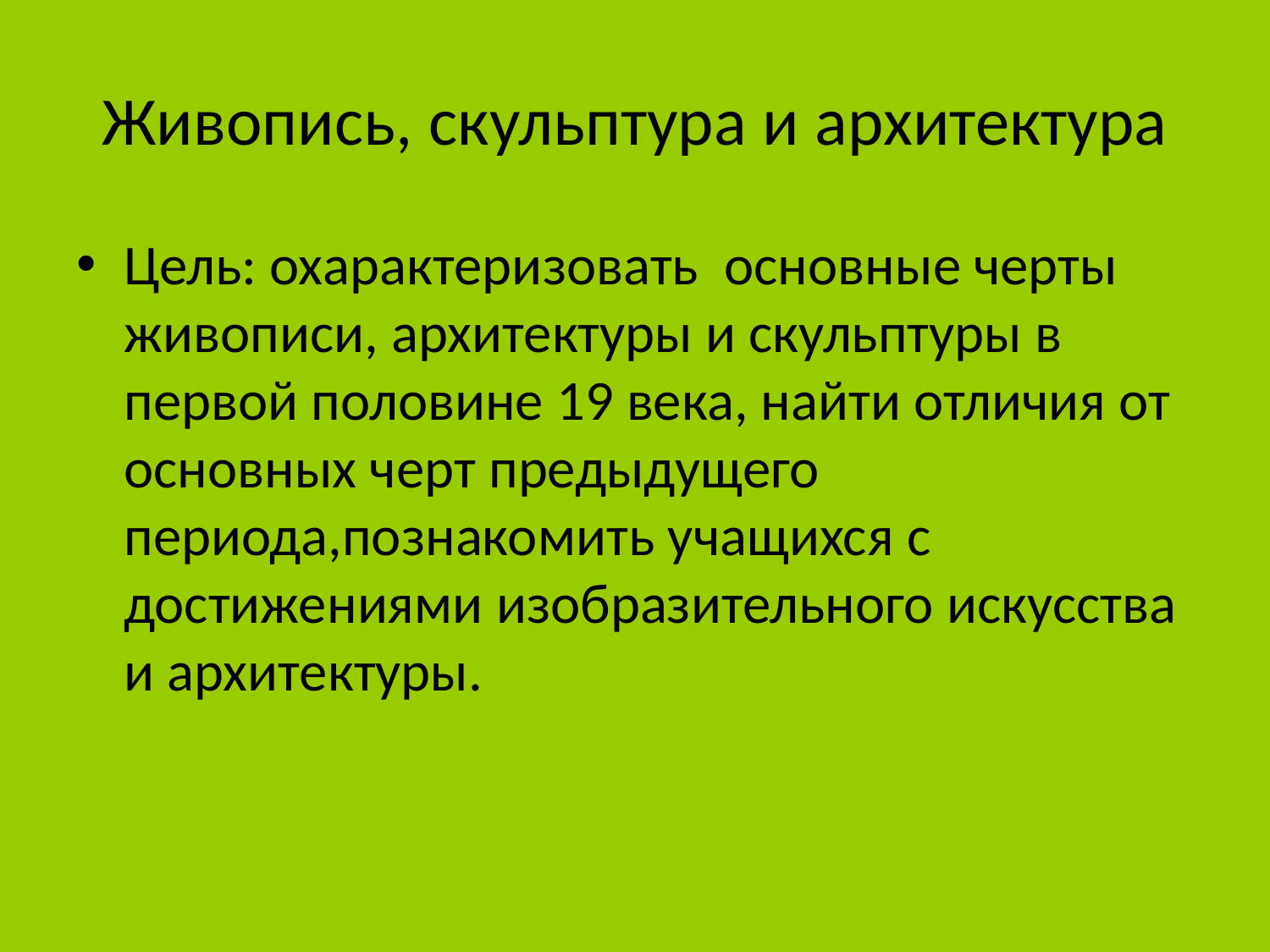

# Живопись, скульптура и архитектура
Цель: охарактеризовать  основные черты живописи, архитектуры и скульптуры в первой половине 19 века, найти отличия от основных черт предыдущего периода,познакомить учащихся с достижениями изобразительного искусства и архитектуры.